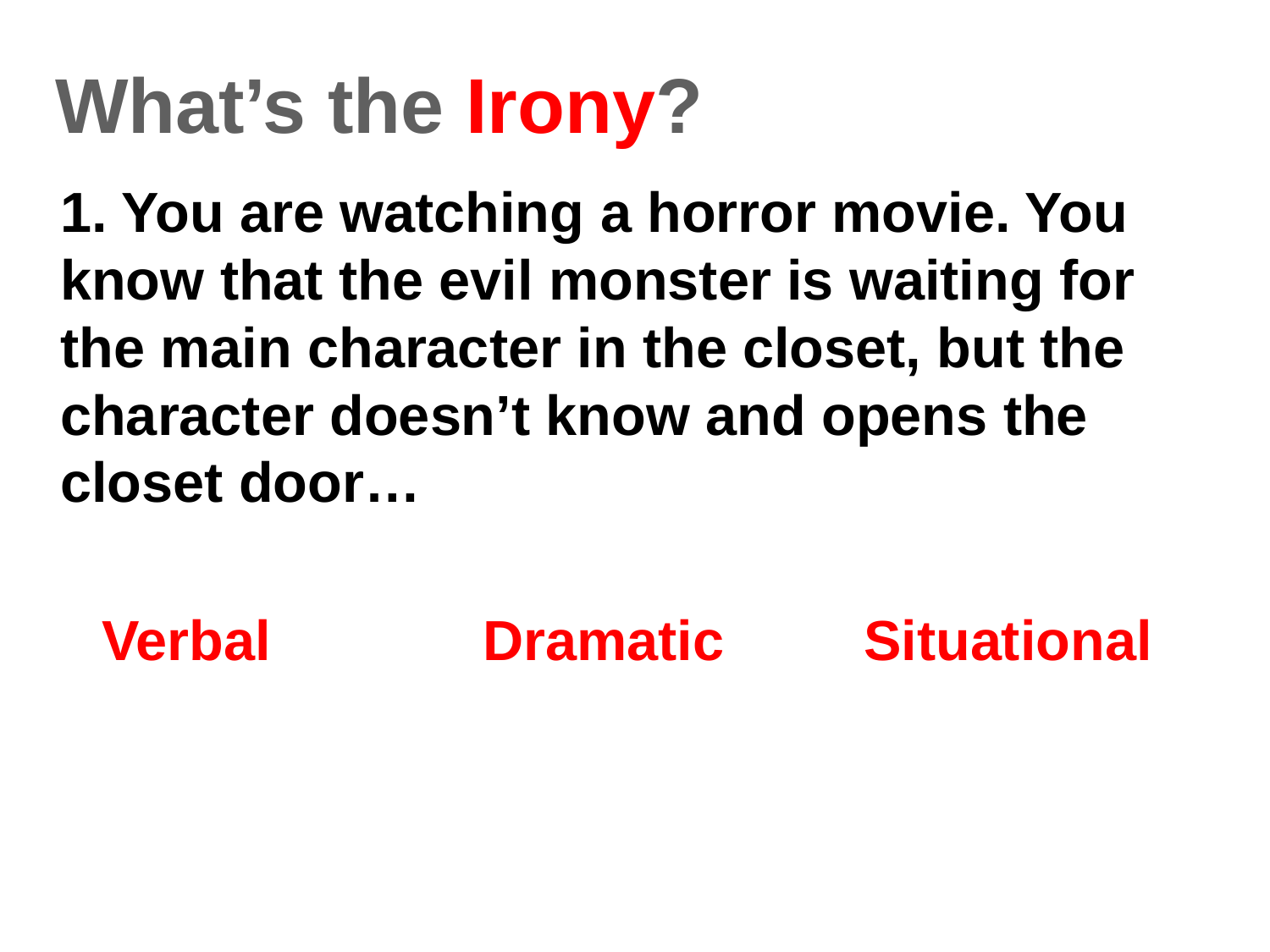

# What’s the Irony?
	1. You are watching a horror movie. You know that the evil monster is waiting for the main character in the closet, but the character doesn’t know and opens the closet door…

	Verbal		Dramatic		Situational